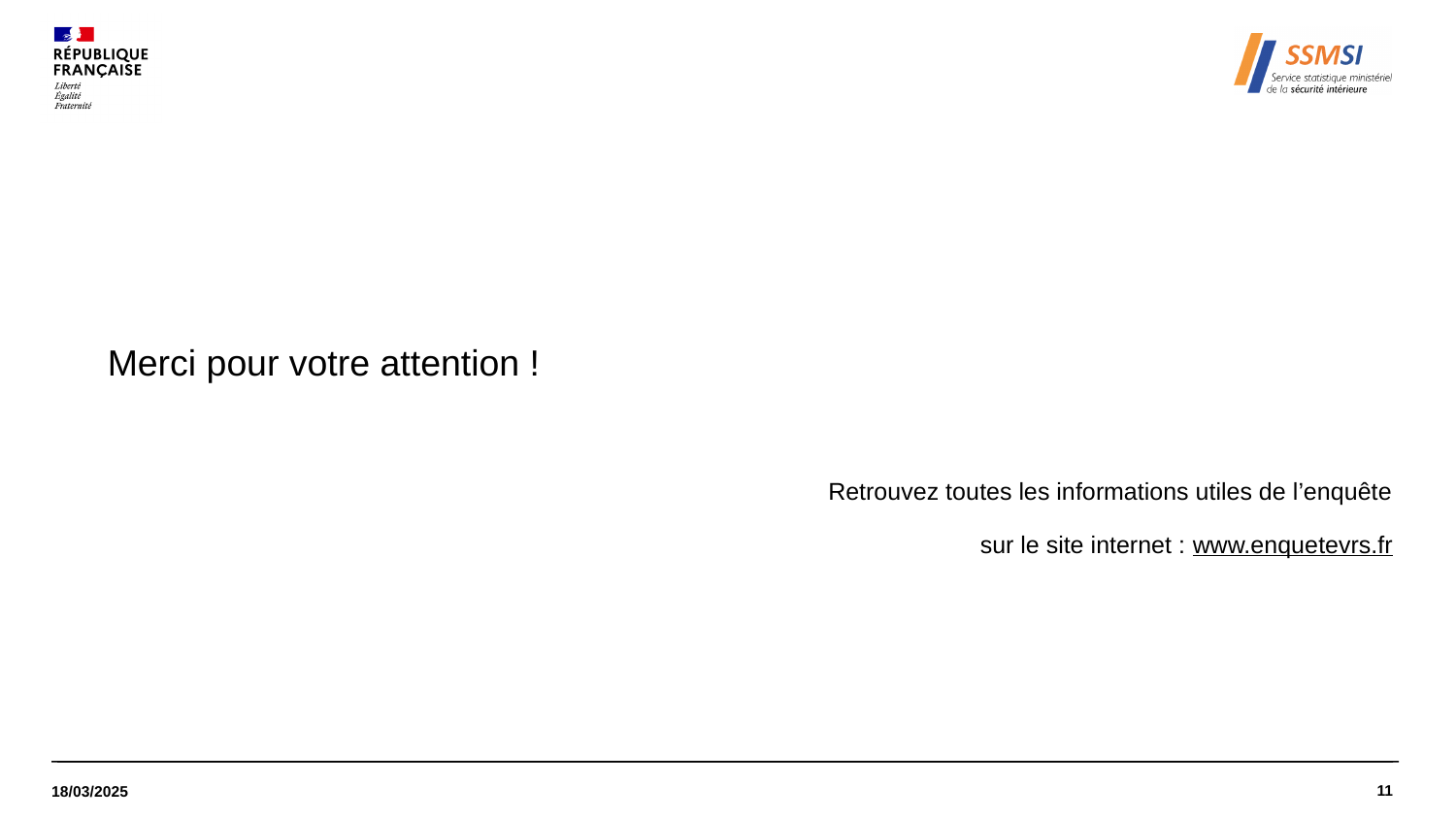

# Merci pour votre attention !

Retrouvez toutes les informations utiles de l’enquête
sur le site internet : www.enquetevrs.fr

11
18/03/2025